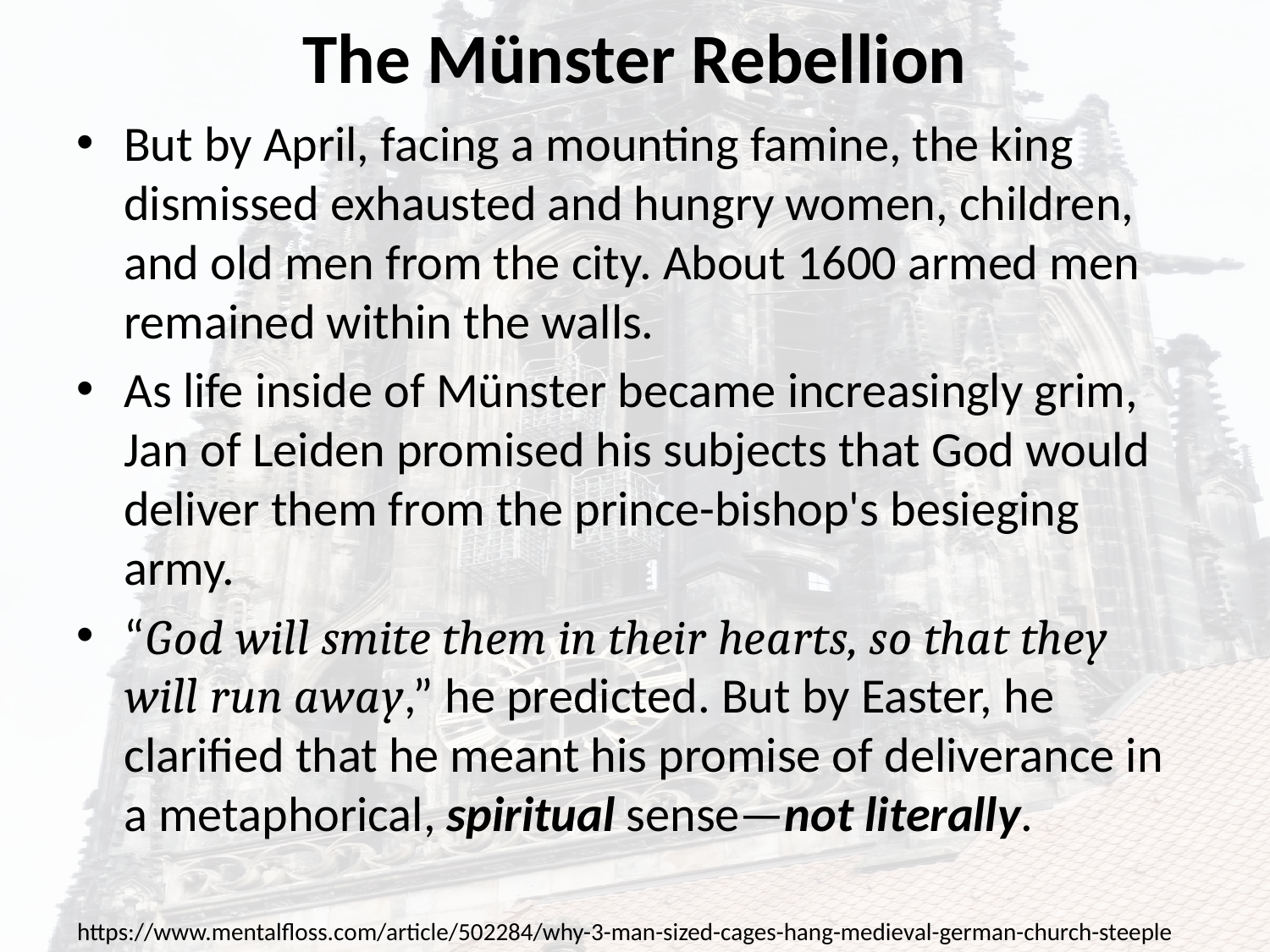

# The Münster Rebellion
But by April, facing a mounting famine, the king dismissed exhausted and hungry women, children, and old men from the city. About 1600 armed men remained within the walls.
As life inside of Münster became increasingly grim, Jan of Leiden promised his subjects that God would deliver them from the prince-bishop's besieging army.
“God will smite them in their hearts, so that they will run away,” he predicted. But by Easter, he clarified that he meant his promise of deliverance in a metaphorical, spiritual sense—not literally.

https://www.mentalfloss.com/article/502284/why-3-man-sized-cages-hang-medieval-german-church-steeple